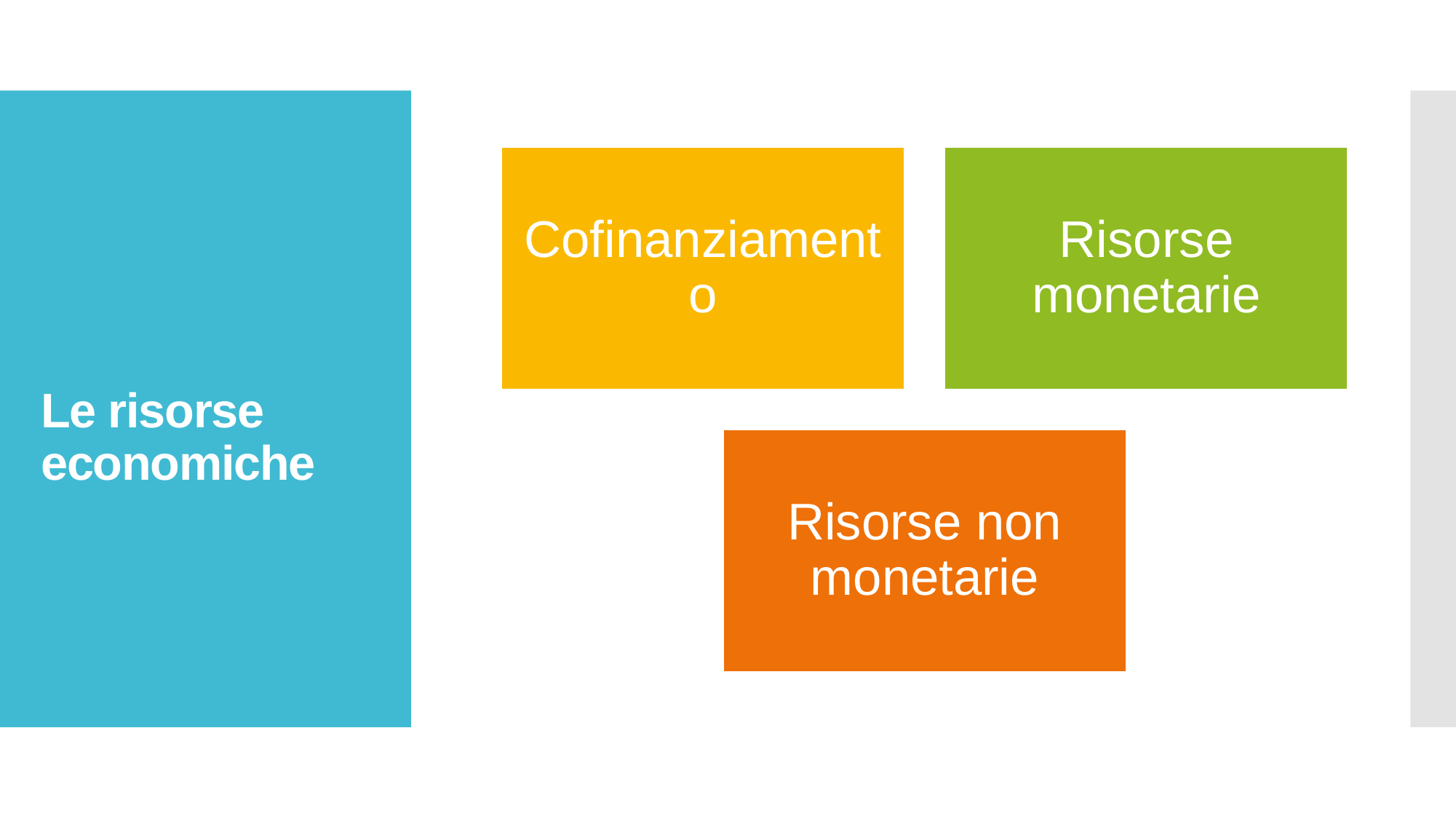

Cofinanziamento
Risorse monetarie
Risorse non monetarie
# Le risorse economiche